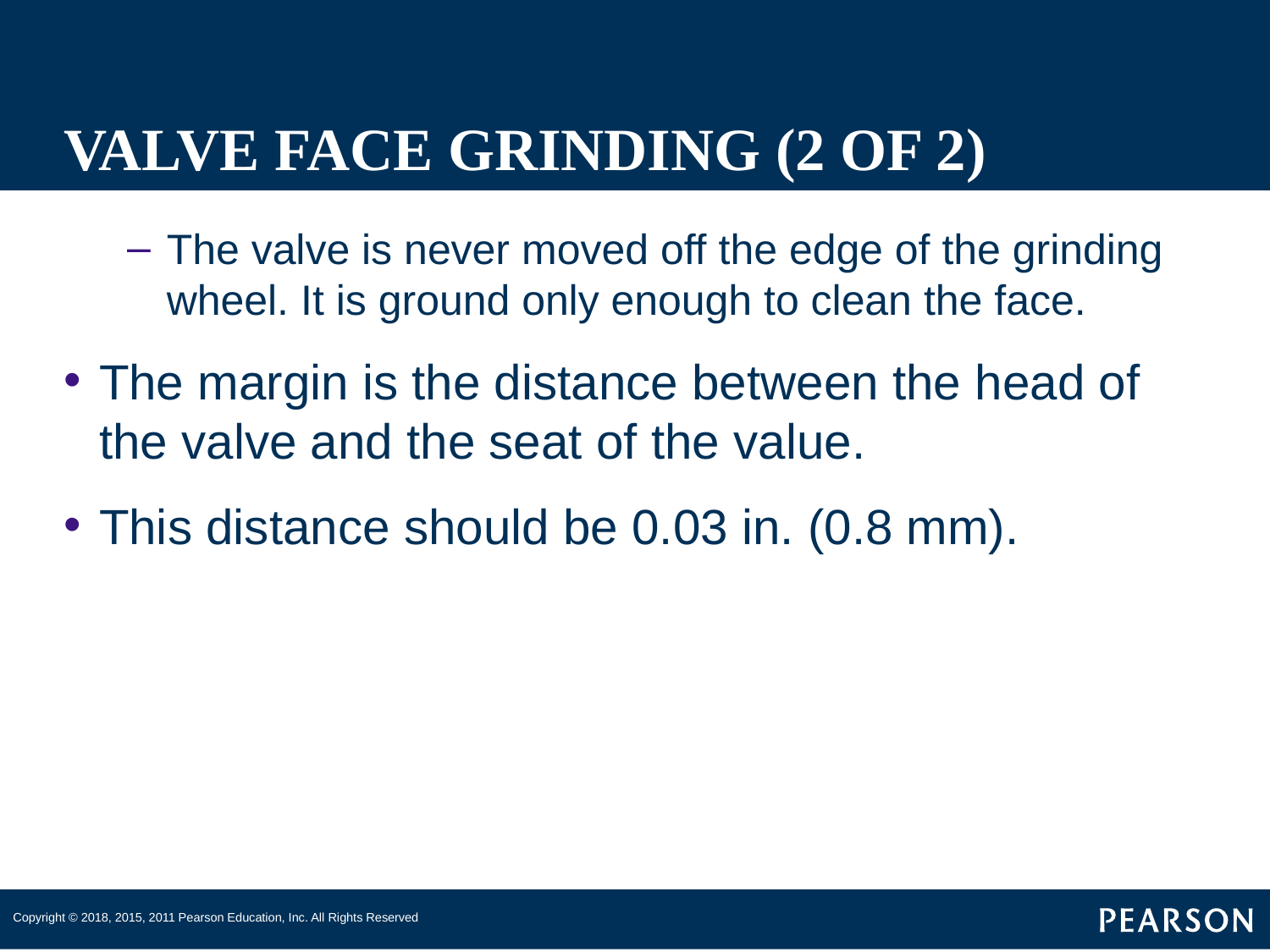

# VALVE FACE GRINDING (2 OF 2)
The valve is never moved off the edge of the grinding wheel. It is ground only enough to clean the face.
The margin is the distance between the head of the valve and the seat of the value.
This distance should be 0.03 in. (0.8 mm).